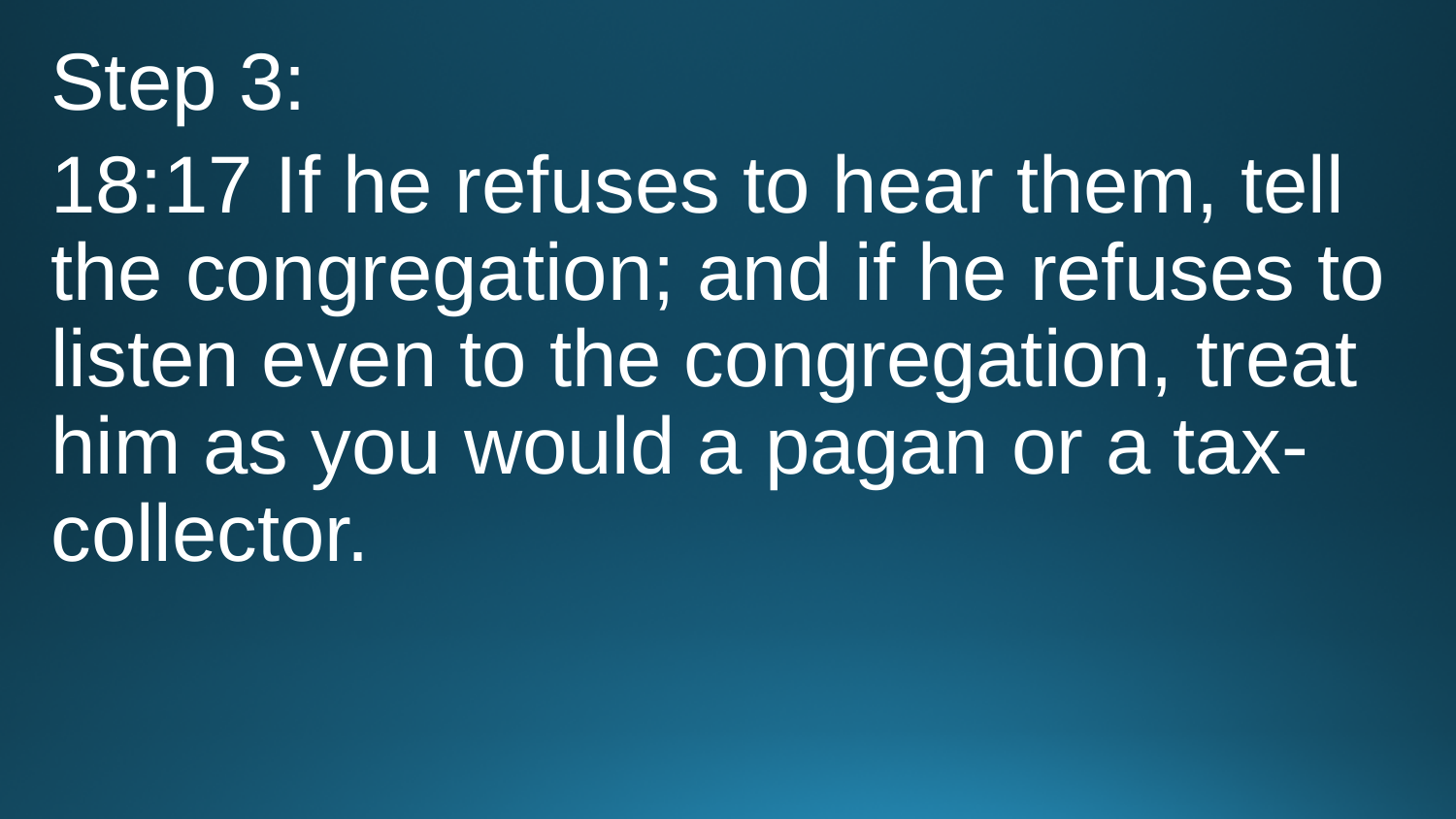

Step 3:
18:17 If he refuses to hear them, tell the congregation; and if he refuses to listen even to the congregation, treat him as you would a pagan or a tax-collector.